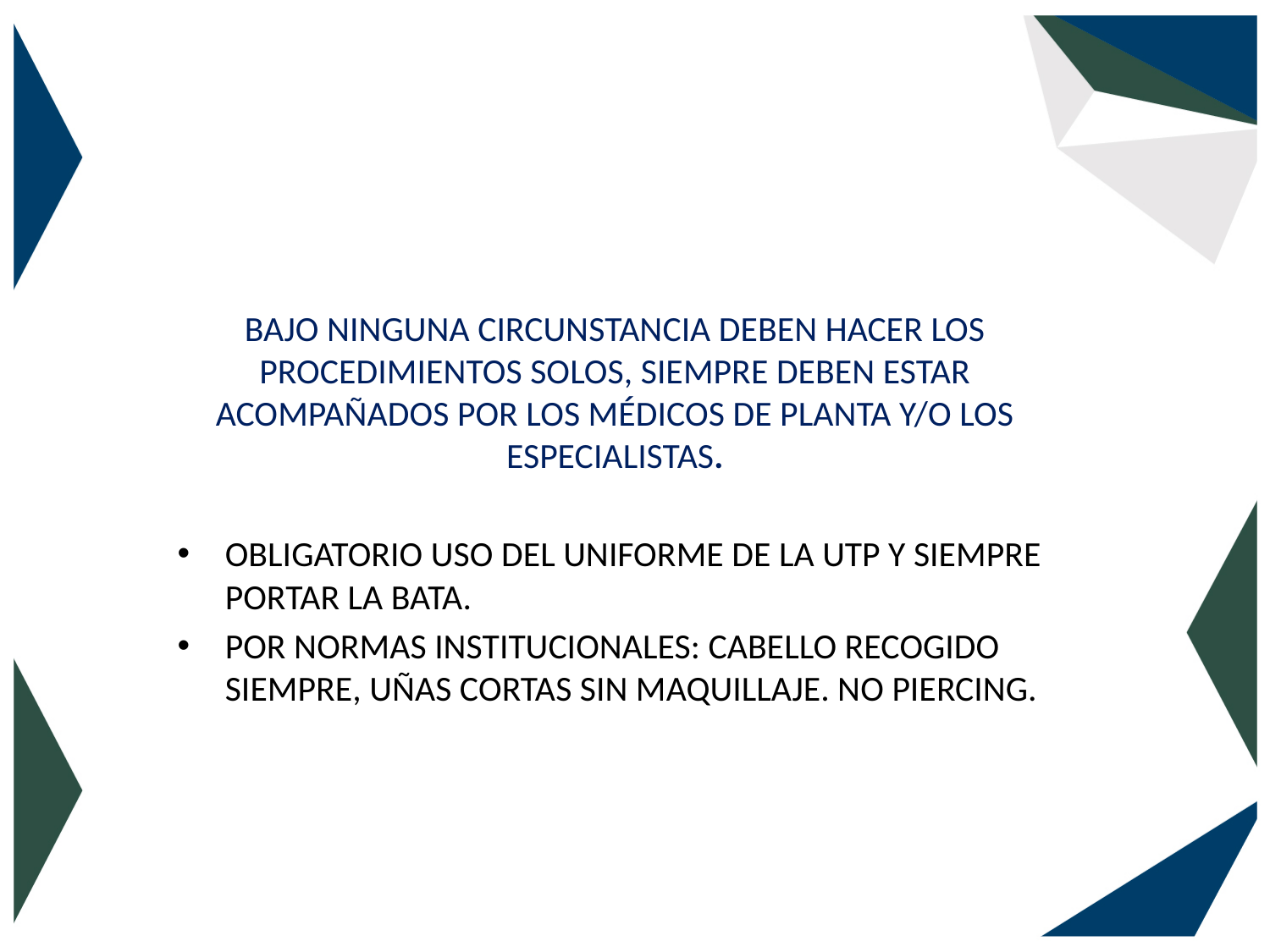

BAJO NINGUNA CIRCUNSTANCIA DEBEN HACER LOS PROCEDIMIENTOS SOLOS, SIEMPRE DEBEN ESTAR ACOMPAÑADOS POR LOS MÉDICOS DE PLANTA Y/O LOS ESPECIALISTAS.

OBLIGATORIO USO DEL UNIFORME DE LA UTP Y SIEMPRE PORTAR LA BATA.
POR NORMAS INSTITUCIONALES: CABELLO RECOGIDO SIEMPRE, UÑAS CORTAS SIN MAQUILLAJE. NO PIERCING.